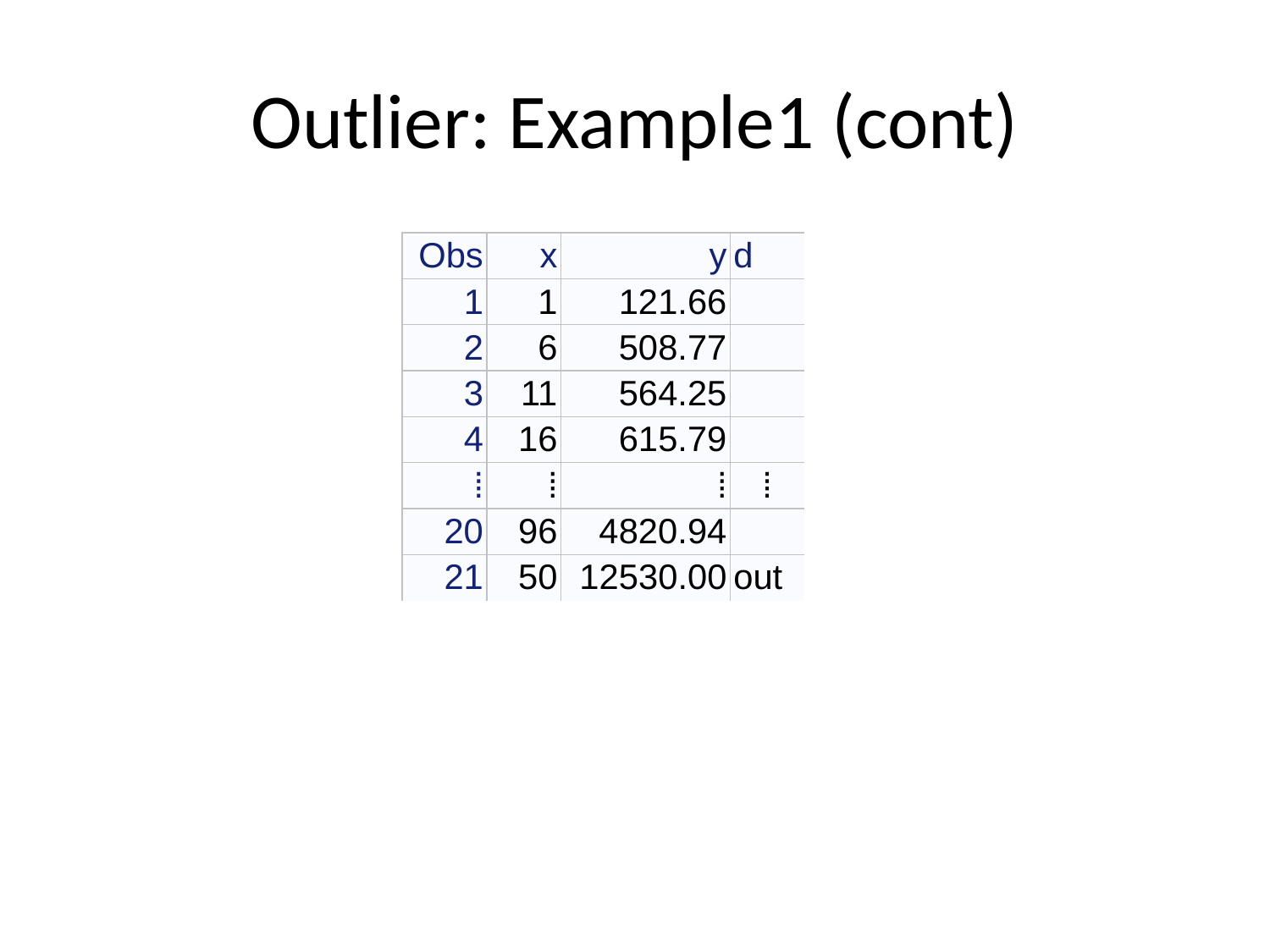

# Outlier: Example1 (cont)
| Obs | x | y | d |
| --- | --- | --- | --- |
| 1 | 1 | 121.66 |  |
| 2 | 6 | 508.77 |  |
| 3 | 11 | 564.25 |  |
| 4 | 16 | 615.79 |  |
| ⁞ | ⁞ | ⁞ | ⁞ |
| 20 | 96 | 4820.94 |  |
| 21 | 50 | 12530.00 | out |